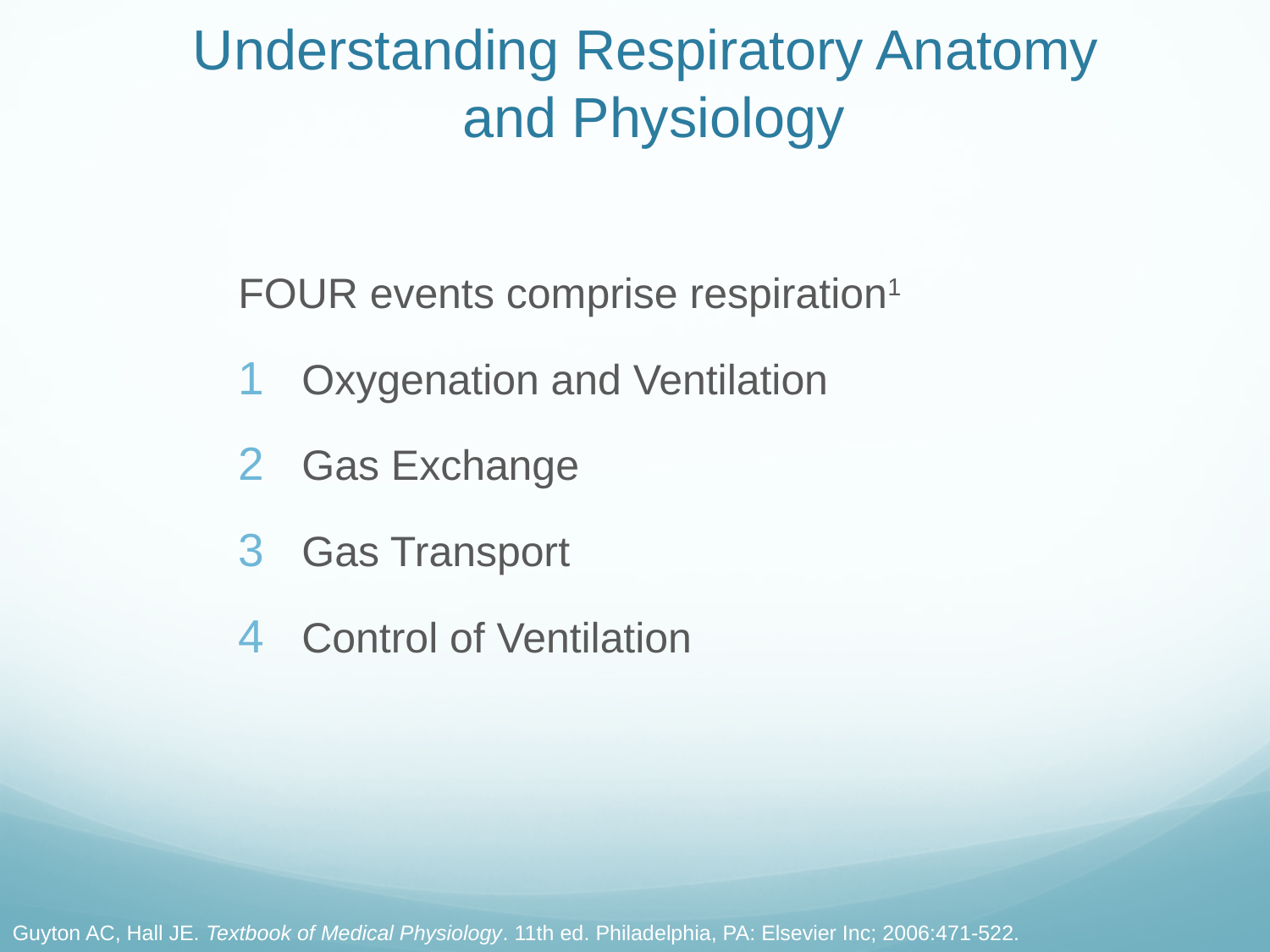

# Understanding Respiratory Anatomy and Physiology
FOUR events comprise respiration1
Oxygenation and Ventilation
Gas Exchange
Gas Transport
Control of Ventilation
Guyton AC, Hall JE. Textbook of Medical Physiology. 11th ed. Philadelphia, PA: Elsevier Inc; 2006:471-522.